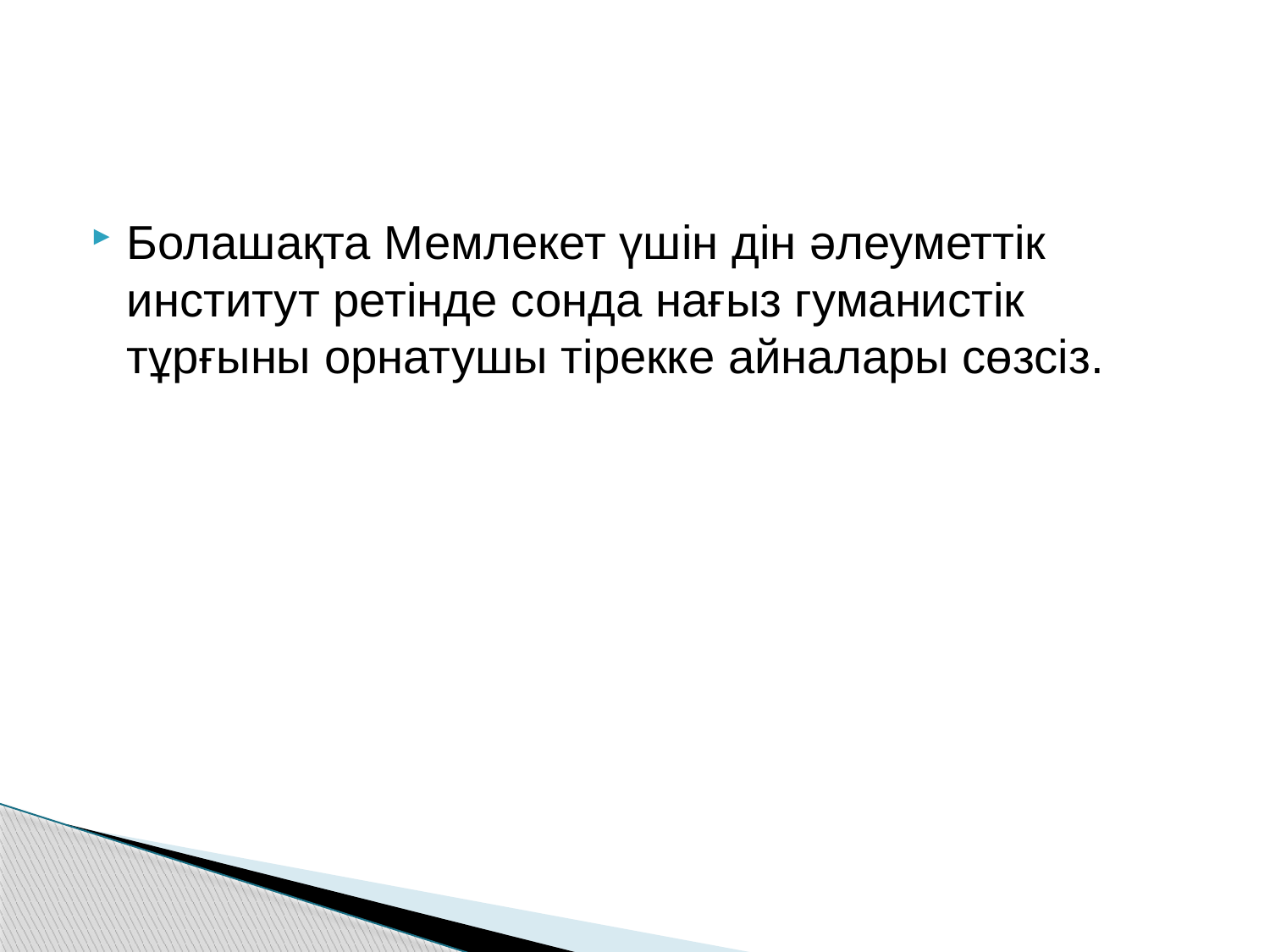

#
Болашақта Мемлекет үшін дін әлеуметтік институт ретінде сонда нағыз гуманистік тұрғыны орнатушы тірекке айналары сөзсіз.